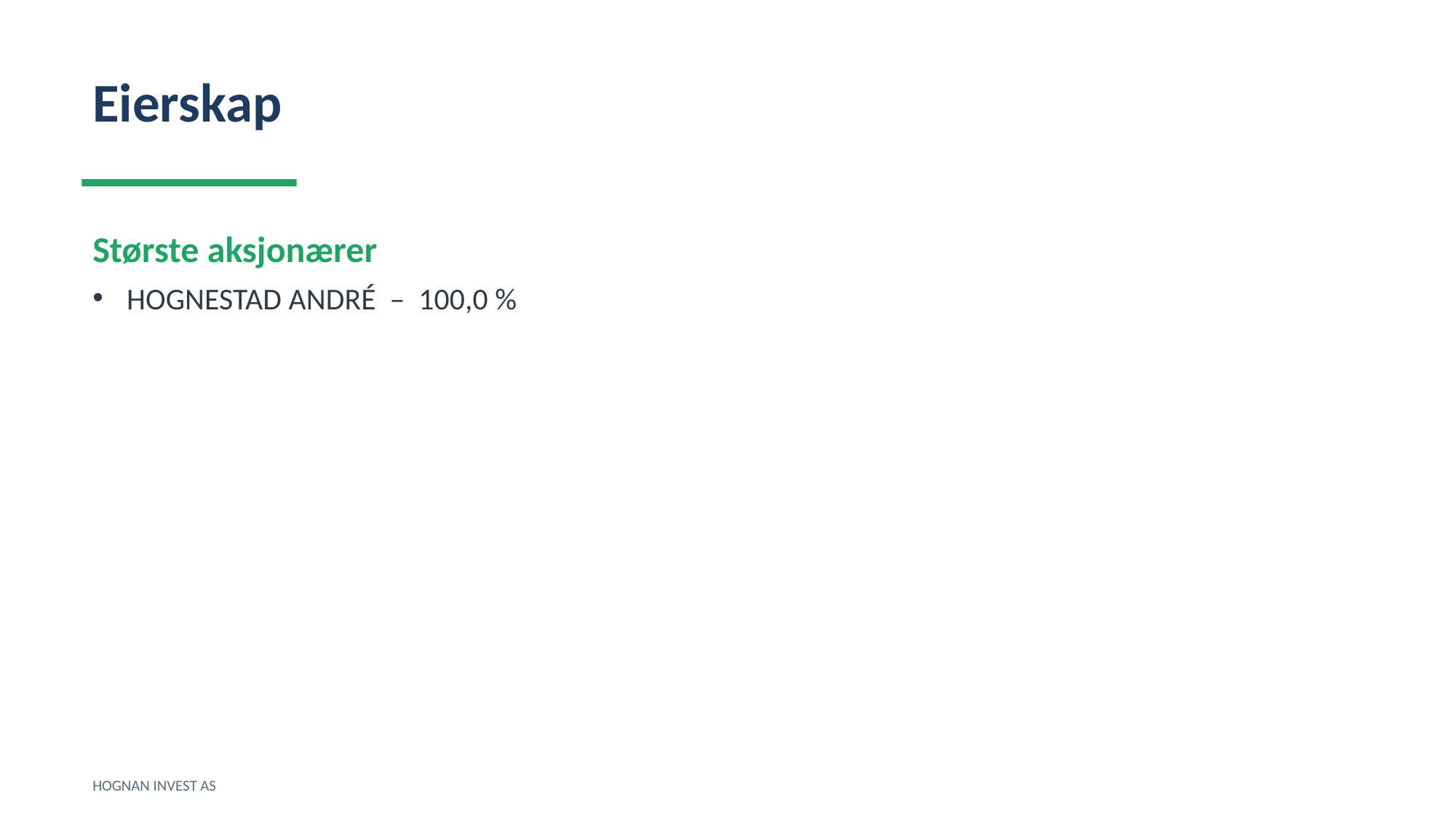

Eierskap

Største aksjonærer
HOGNESTAD ANDRÉ  –  100,0 %
HOGNAN INVEST AS